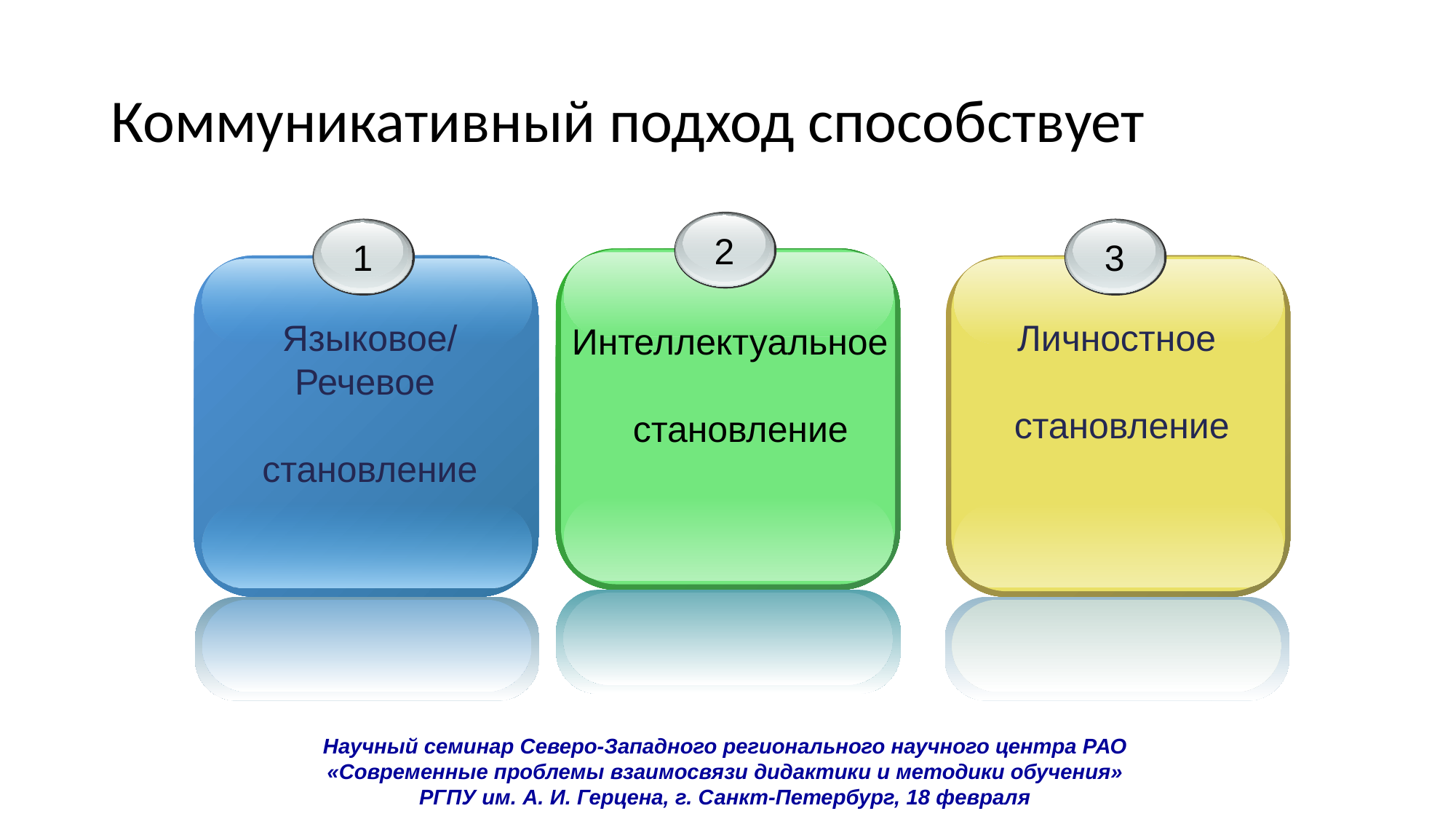

# Коммуникативный подход способствует

2

Интеллектуальное

становление

1

Языковое/
Речевое

становление

3

Личностное

становление

Научный семинар Северо-Западного регионального научного центра РАО
«Современные проблемы взаимосвязи дидактики и методики обучения»
РГПУ им. А. И. Герцена, г. Санкт-Петербург, 18 февраля